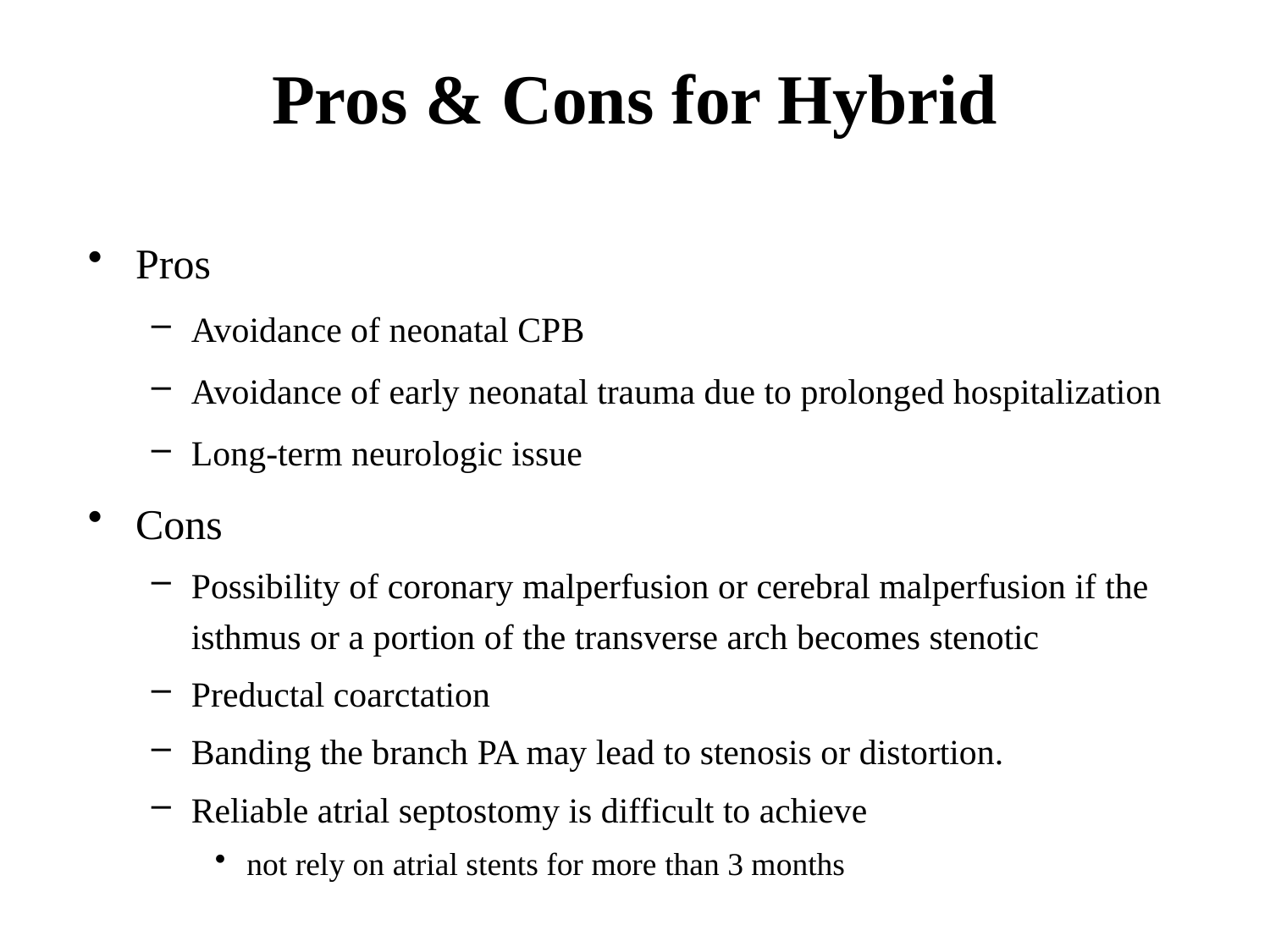

# Pros & Cons for Hybrid
Pros
Avoidance of neonatal CPB
Avoidance of early neonatal trauma due to prolonged hospitalization
Long-term neurologic issue
Cons
Possibility of coronary malperfusion or cerebral malperfusion if the isthmus or a portion of the transverse arch becomes stenotic
Preductal coarctation
Banding the branch PA may lead to stenosis or distortion.
Reliable atrial septostomy is difficult to achieve
not rely on atrial stents for more than 3 months